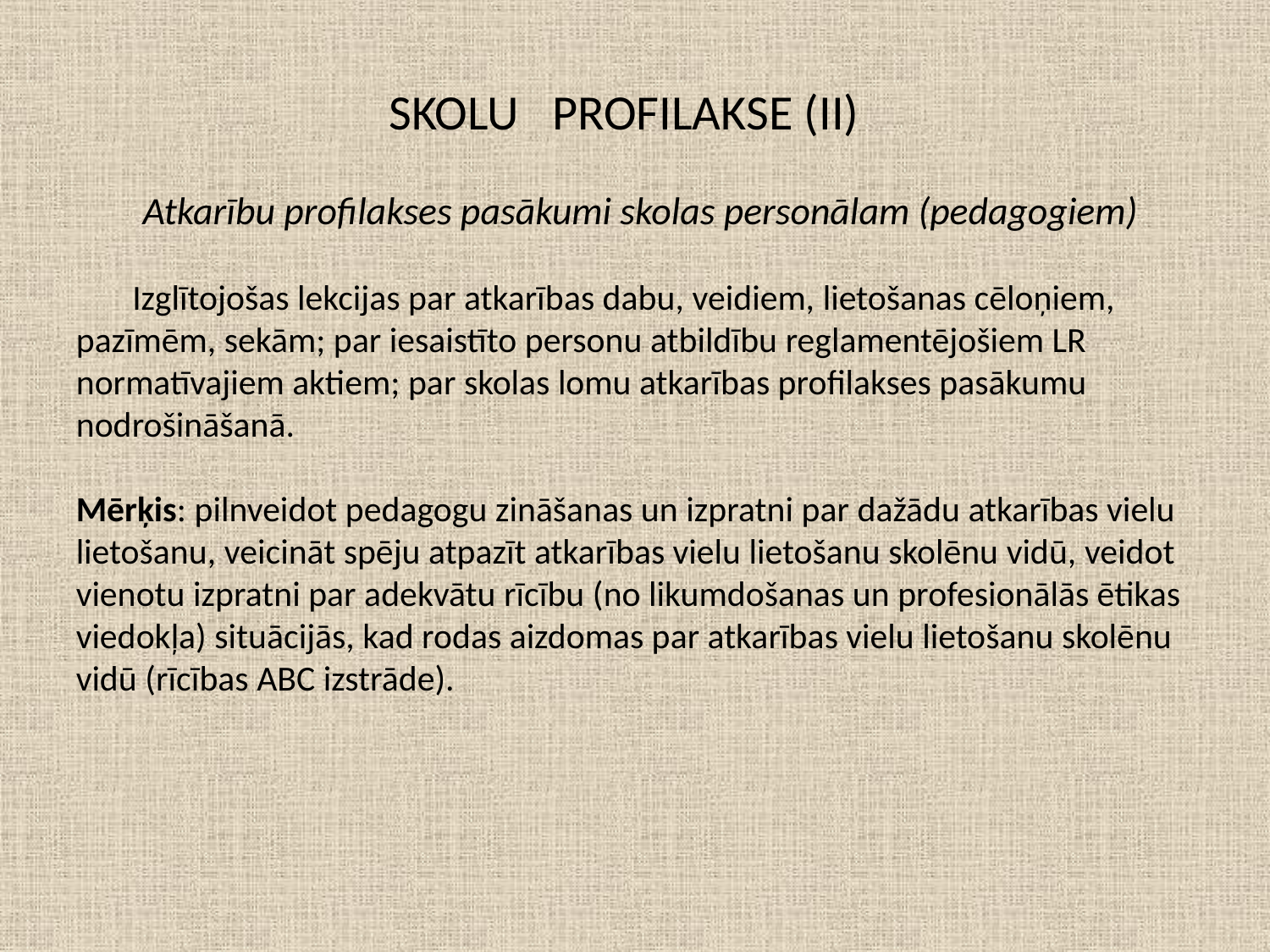

SKOLU   PROFILAKSE (II)
Atkarību profilakses pasākumi skolas personālam (pedagogiem)

       Izglītojošas lekcijas par atkarības dabu, veidiem, lietošanas cēloņiem, pazīmēm, sekām; par iesaistīto personu atbildību reglamentējošiem LR normatīvajiem aktiem; par skolas lomu atkarības profilakses pasākumu nodrošināšanā.

Mērķis: pilnveidot pedagogu zināšanas un izpratni par dažādu atkarības vielu
lietošanu, veicināt spēju atpazīt atkarības vielu lietošanu skolēnu vidū, veidot vienotu izpratni par adekvātu rīcību (no likumdošanas un profesionālās ētikas viedokļa) situācijās, kad rodas aizdomas par atkarības vielu lietošanu skolēnu vidū (rīcības ABC izstrāde).